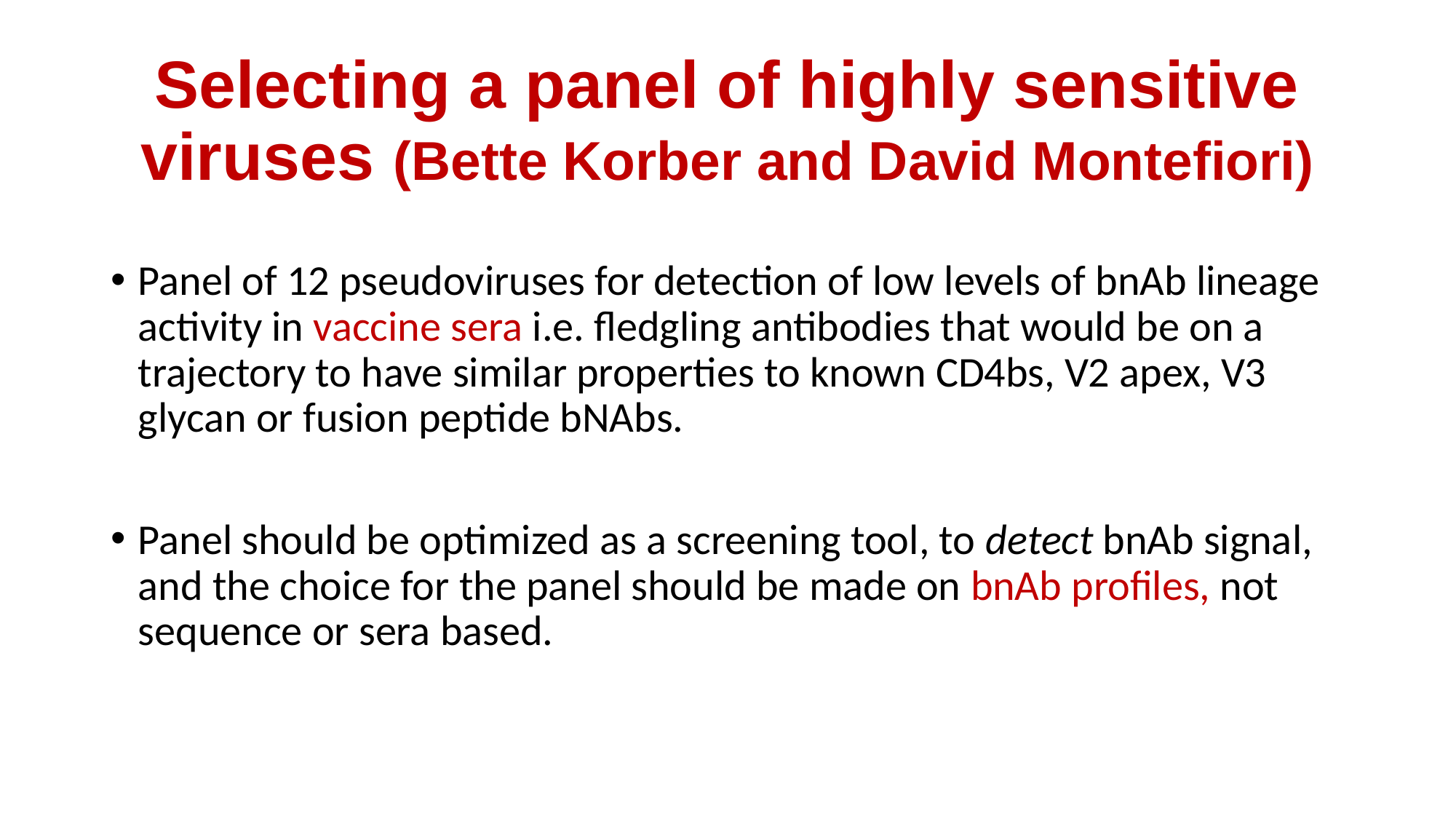

# Selecting a panel of highly sensitive viruses (Bette Korber and David Montefiori)
Panel of 12 pseudoviruses for detection of low levels of bnAb lineage activity in vaccine sera i.e. fledgling antibodies that would be on a trajectory to have similar properties to known CD4bs, V2 apex, V3 glycan or fusion peptide bNAbs.

Panel should be optimized as a screening tool, to detect bnAb signal, and the choice for the panel should be made on bnAb profiles, not sequence or sera based.